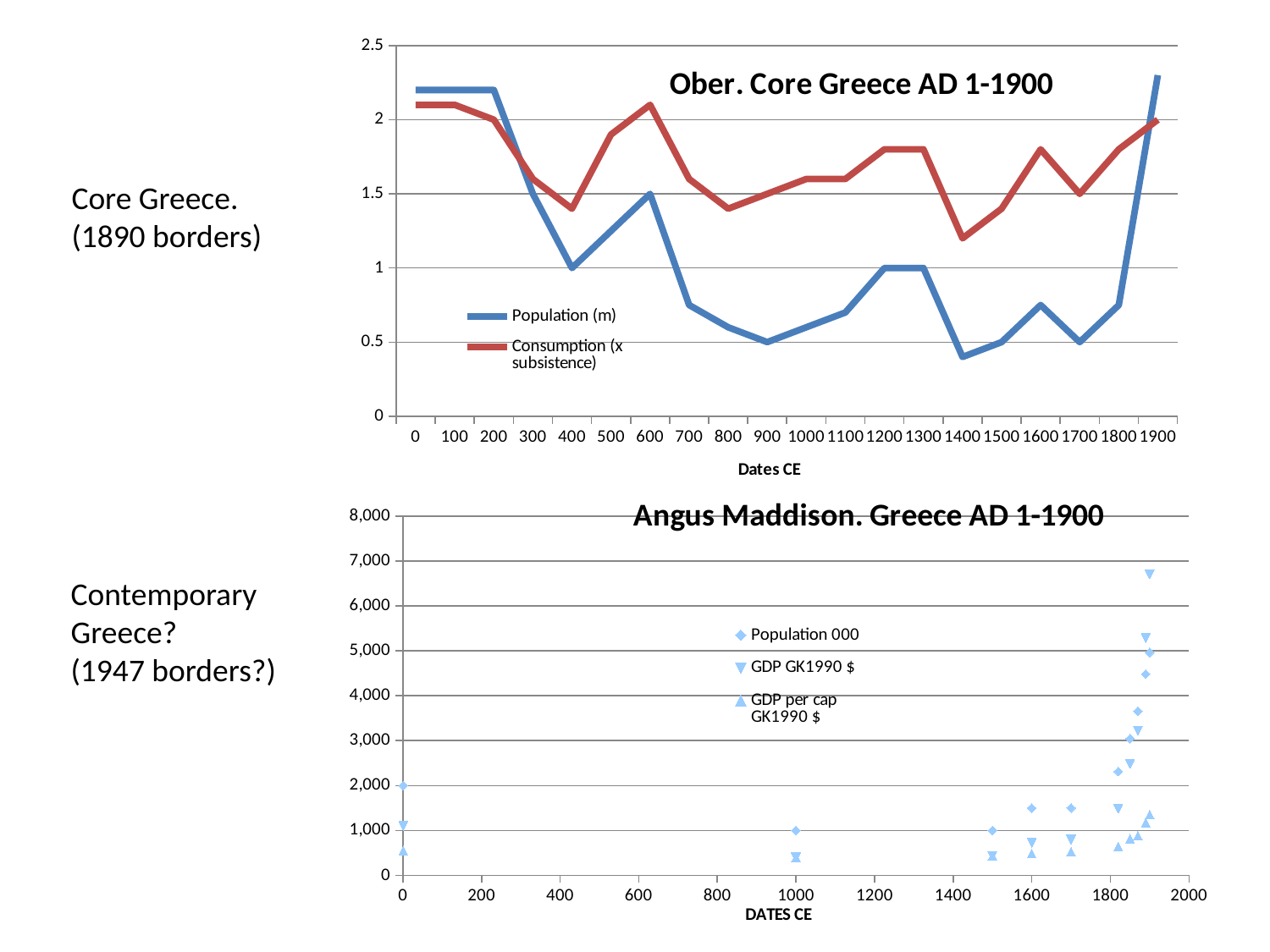

### Chart: Ober. Core Greece AD 1-1900

| Category | Population (m) | Consumption (x subsistence) |
|---|---|---|
| 0.0 | 2.2 | 2.1 |
| 100.0 | 2.2 | 2.1 |
| 200.0 | 2.2 | 2.0 |
| 300.0 | 1.5 | 1.6 |
| 400.0 | 1.0 | 1.4 |
| 500.0 | 1.25 | 1.9 |
| 600.0 | 1.5 | 2.1 |
| 700.0 | 0.75 | 1.6 |
| 800.0 | 0.6 | 1.4 |
| 900.0 | 0.5 | 1.5 |
| 1000.0 | 0.6 | 1.6 |
| 1100.0 | 0.7 | 1.6 |
| 1200.0 | 1.0 | 1.8 |
| 1300.0 | 1.0 | 1.8 |
| 1400.0 | 0.4 | 1.2 |
| 1500.0 | 0.5 | 1.4 |
| 1600.0 | 0.75 | 1.8 |
| 1700.0 | 0.5 | 1.5 |
| 1800.0 | 0.75 | 1.8 |
| 1900.0 | 2.3 | 2.0 |
Core Greece.
(1890 borders)

### Chart: Angus Maddison. Greece AD 1-1900

| Category | Population 000 | GDP GK1990 $ | GDP per cap GK1990 $ |
|---|---|---|---|
Contemporary
Greece?
(1947 borders?)